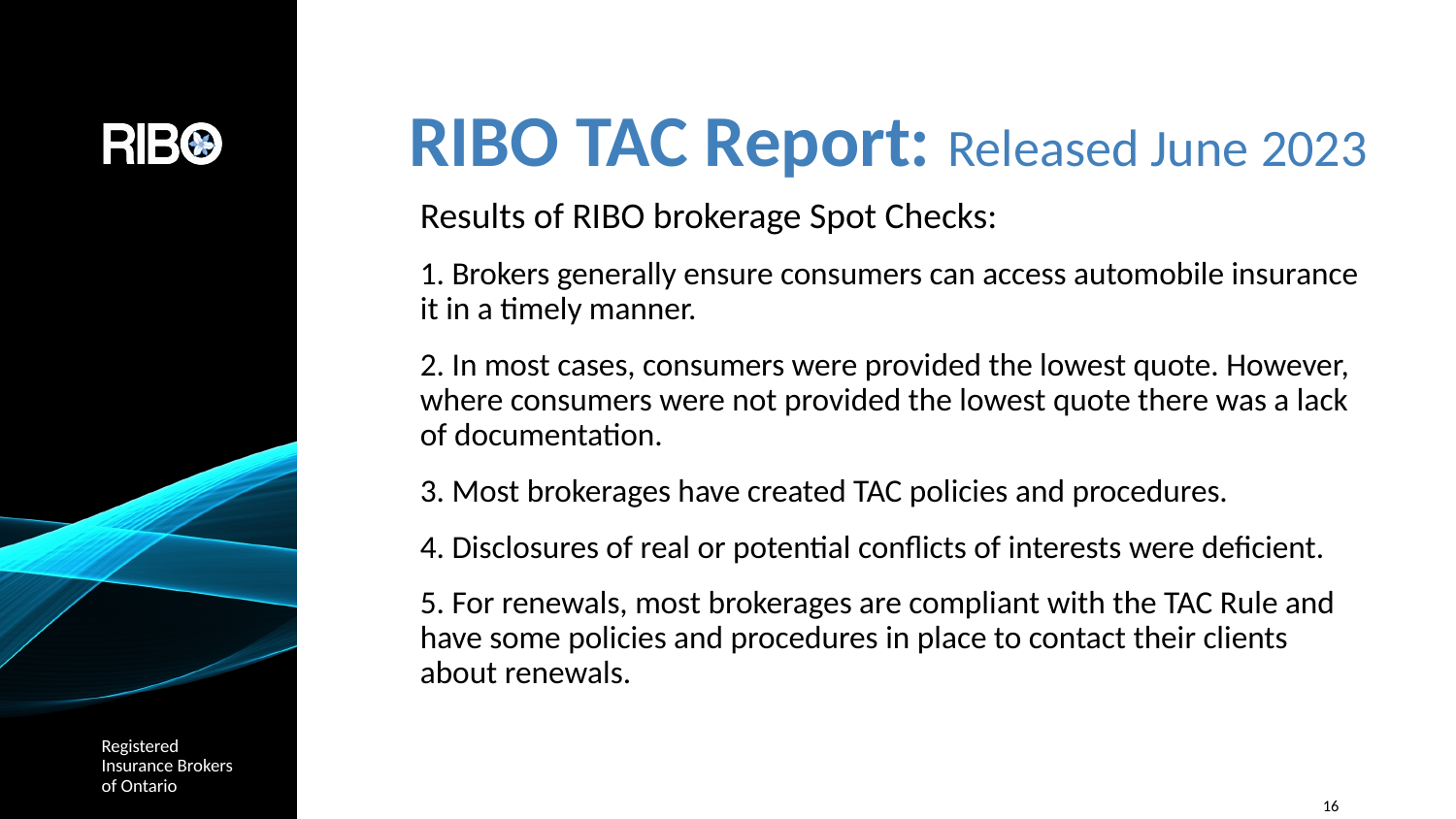

# RIBO TAC Report: Released June 2023
Results of RIBO brokerage Spot Checks:
1. Brokers generally ensure consumers can access automobile insurance it in a timely manner.
2. In most cases, consumers were provided the lowest quote. However, where consumers were not provided the lowest quote there was a lack of documentation.
3. Most brokerages have created TAC policies and procedures.
4. Disclosures of real or potential conflicts of interests were deficient.
5. For renewals, most brokerages are compliant with the TAC Rule and have some policies and procedures in place to contact their clients about renewals.
    16